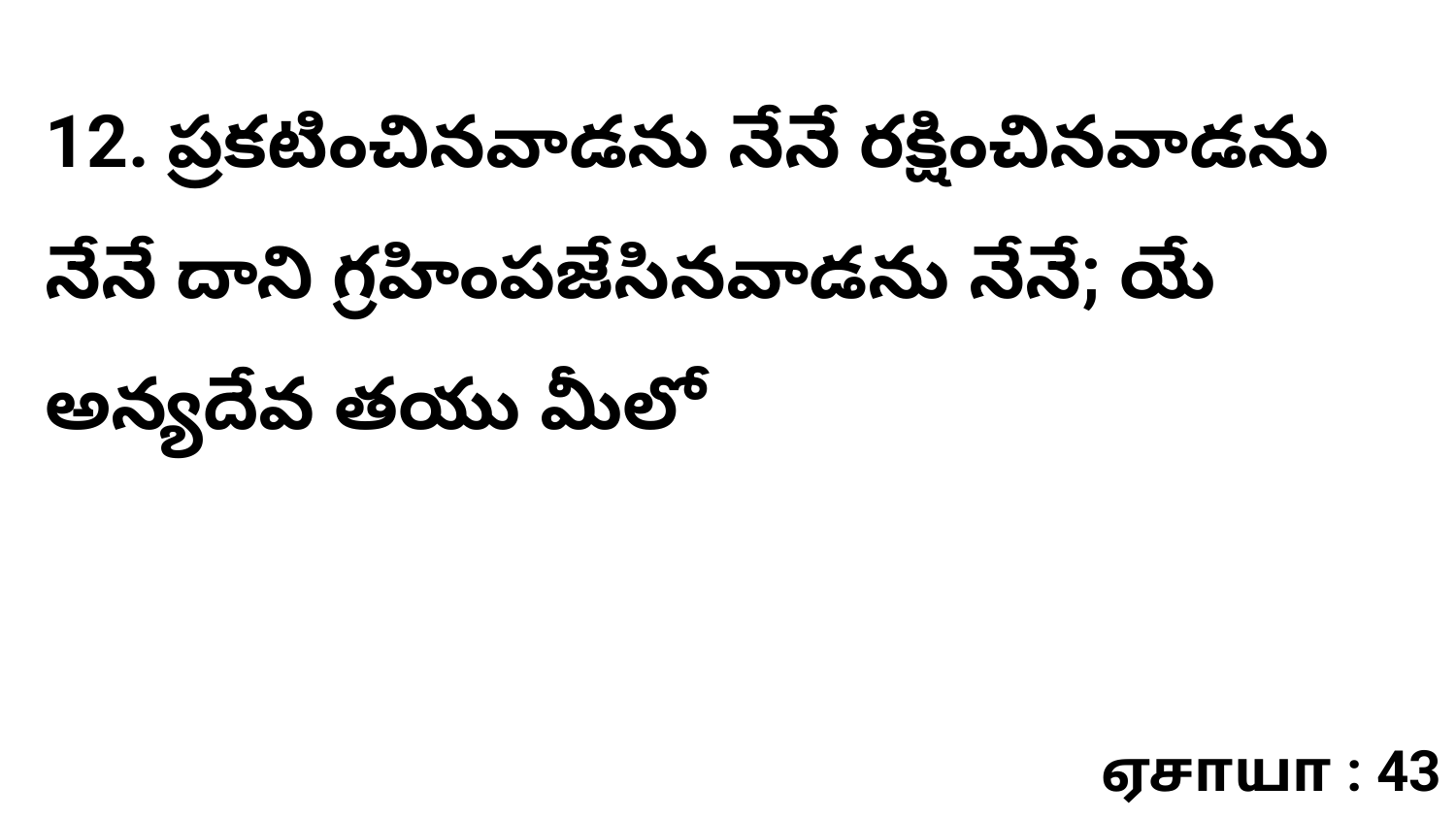

12. ప్రకటించినవాడను నేనే రక్షించినవాడను నేనే దాని గ్రహింపజేసినవాడను నేనే; యే అన్యదేవ తయు మీలో
ஏசாயா : 43